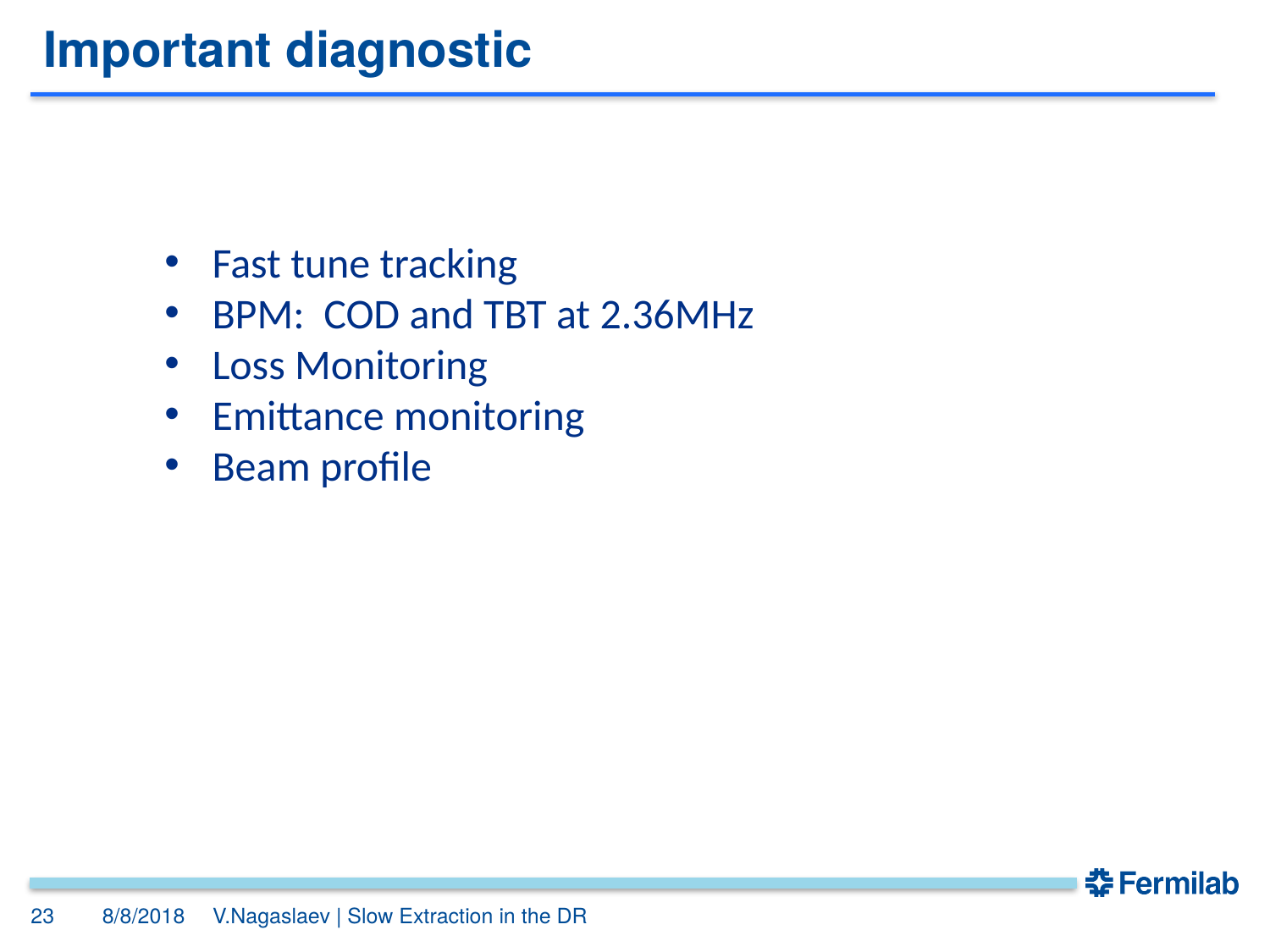

# Important diagnostic
Fast tune tracking
BPM:  COD and TBT at 2.36MHz
Loss Monitoring
Emittance monitoring
Beam profile
23
8/8/2018
V.Nagaslaev | Slow Extraction in the DR